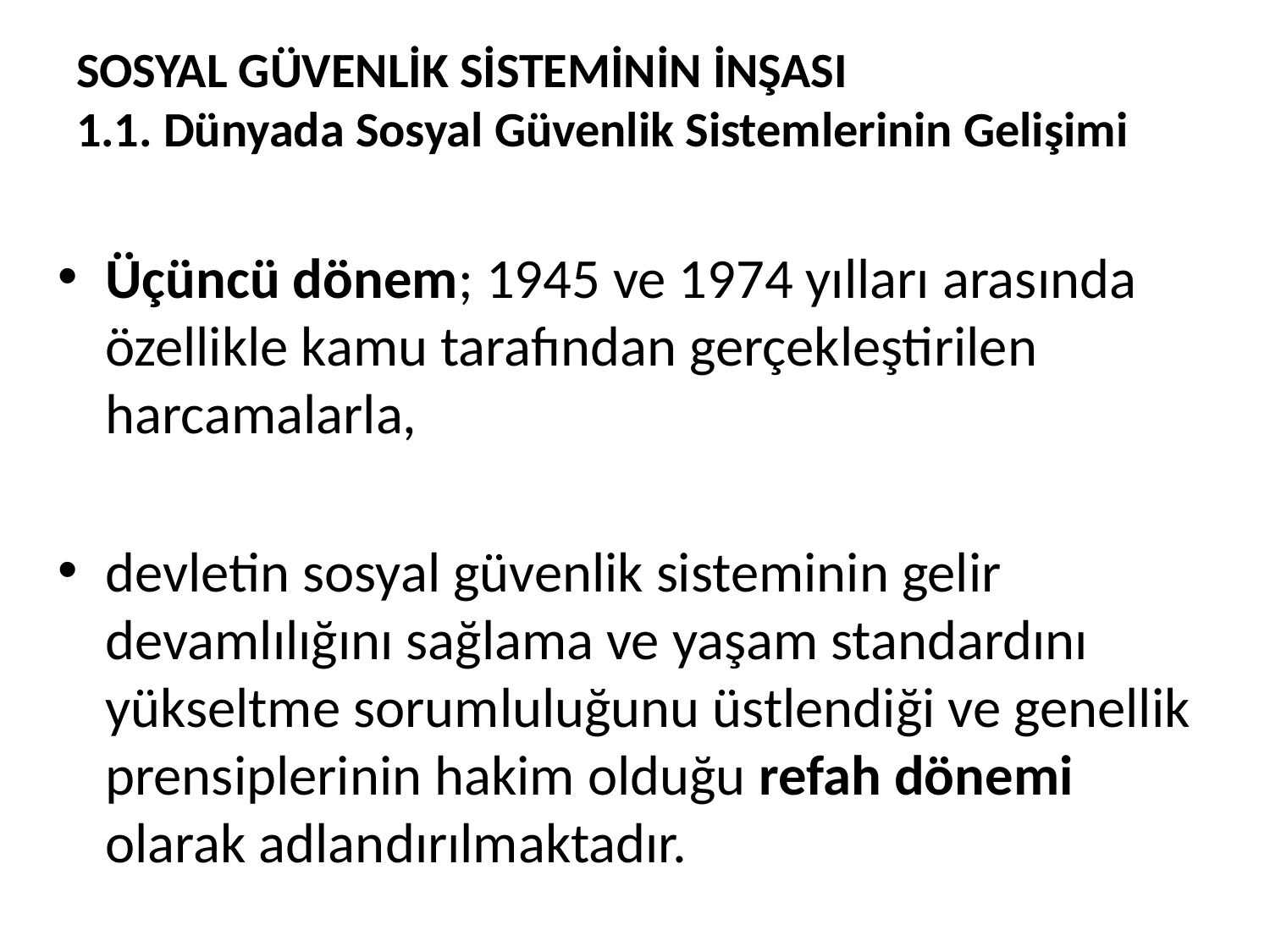

# SOSYAL GÜVENLİK SİSTEMİNİN İNŞASI 1.1. Dünyada Sosyal Güvenlik Sistemlerinin Gelişimi

Üçüncü dönem; 1945 ve 1974 yılları arasında özellikle kamu tarafından gerçekleştirilen harcamalarla,

devletin sosyal güvenlik sisteminin gelir devamlılığını sağlama ve yaşam standardını yükseltme sorumluluğunu üstlendiği ve genellik prensiplerinin hakim olduğu refah dönemi olarak adlandırılmaktadır.